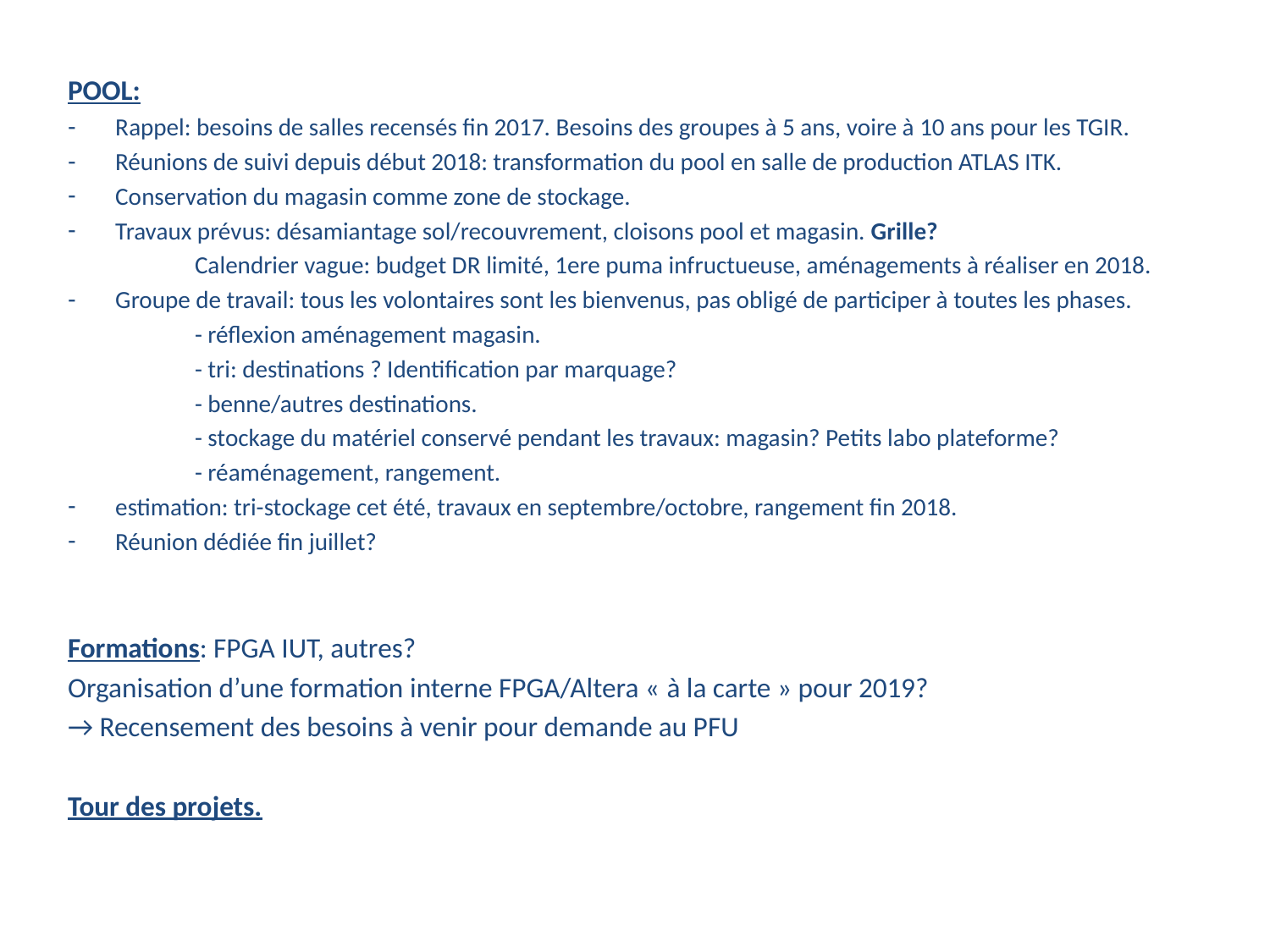

POOL:
Rappel: besoins de salles recensés fin 2017. Besoins des groupes à 5 ans, voire à 10 ans pour les TGIR.
Réunions de suivi depuis début 2018: transformation du pool en salle de production ATLAS ITK.
Conservation du magasin comme zone de stockage.
Travaux prévus: désamiantage sol/recouvrement, cloisons pool et magasin. Grille?
	Calendrier vague: budget DR limité, 1ere puma infructueuse, aménagements à réaliser en 2018.
Groupe de travail: tous les volontaires sont les bienvenus, pas obligé de participer à toutes les phases.
	- réflexion aménagement magasin.
	- tri: destinations ? Identification par marquage?
	- benne/autres destinations.
	- stockage du matériel conservé pendant les travaux: magasin? Petits labo plateforme?
	- réaménagement, rangement.
estimation: tri-stockage cet été, travaux en septembre/octobre, rangement fin 2018.
Réunion dédiée fin juillet?

Formations: FPGA IUT, autres?
Organisation d’une formation interne FPGA/Altera « à la carte » pour 2019?
→ Recensement des besoins à venir pour demande au PFU

Tour des projets.